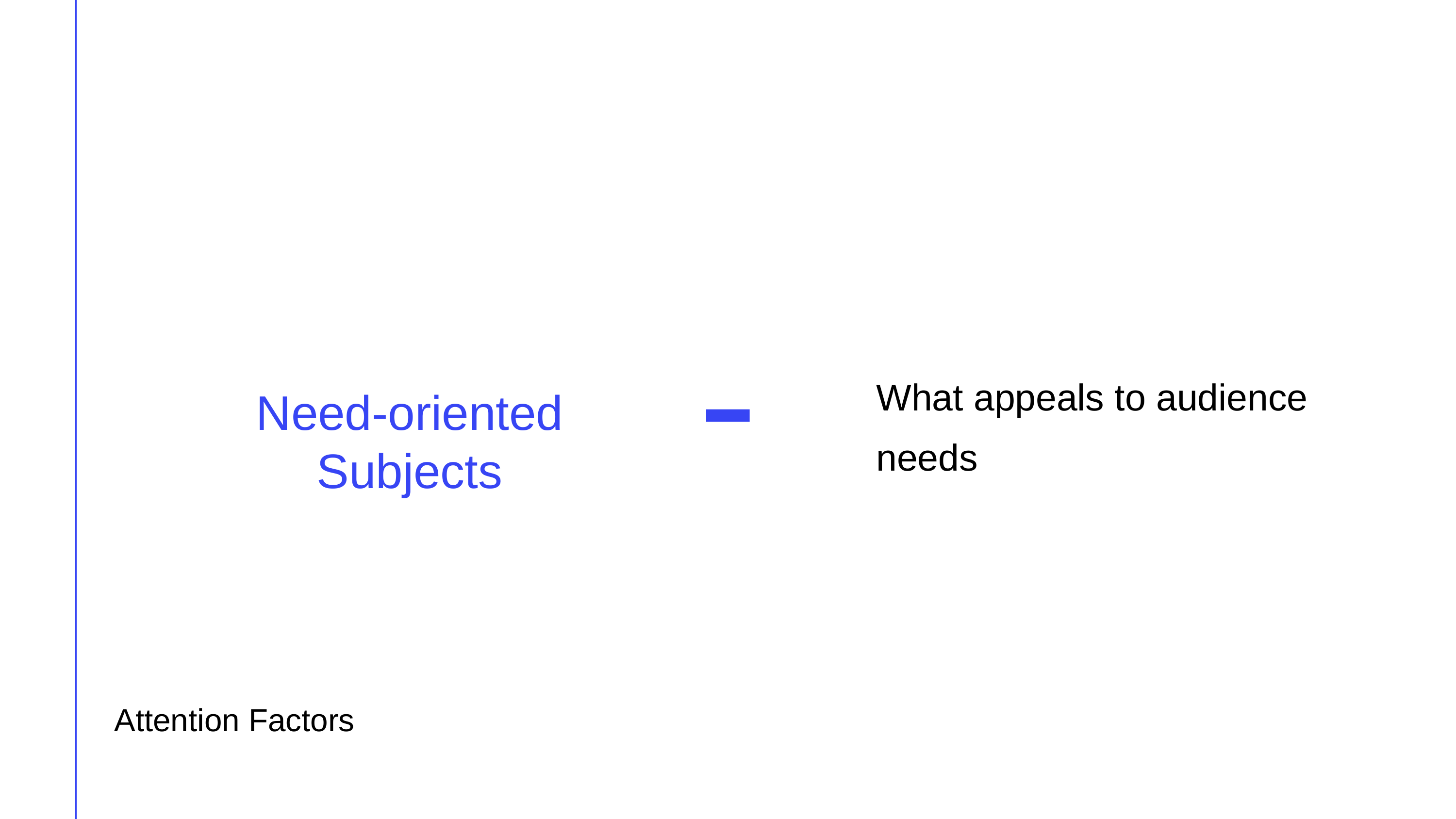

What appeals to audience needs
Need-oriented Subjects

Attention Factors